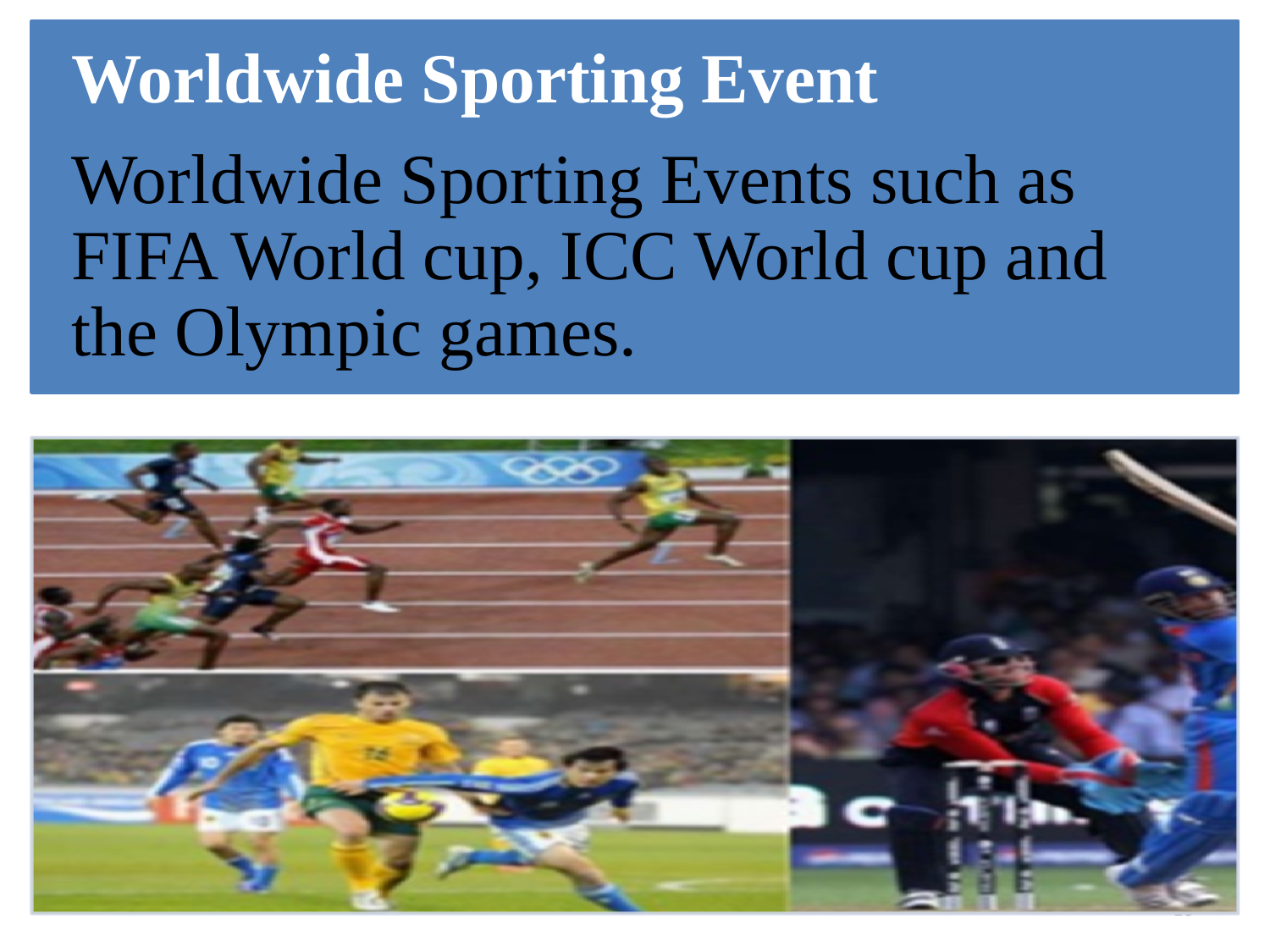

Worldwide Sporting Event
Worldwide Sporting Events such as FIFA World cup, ICC World cup and the Olympic games.

13